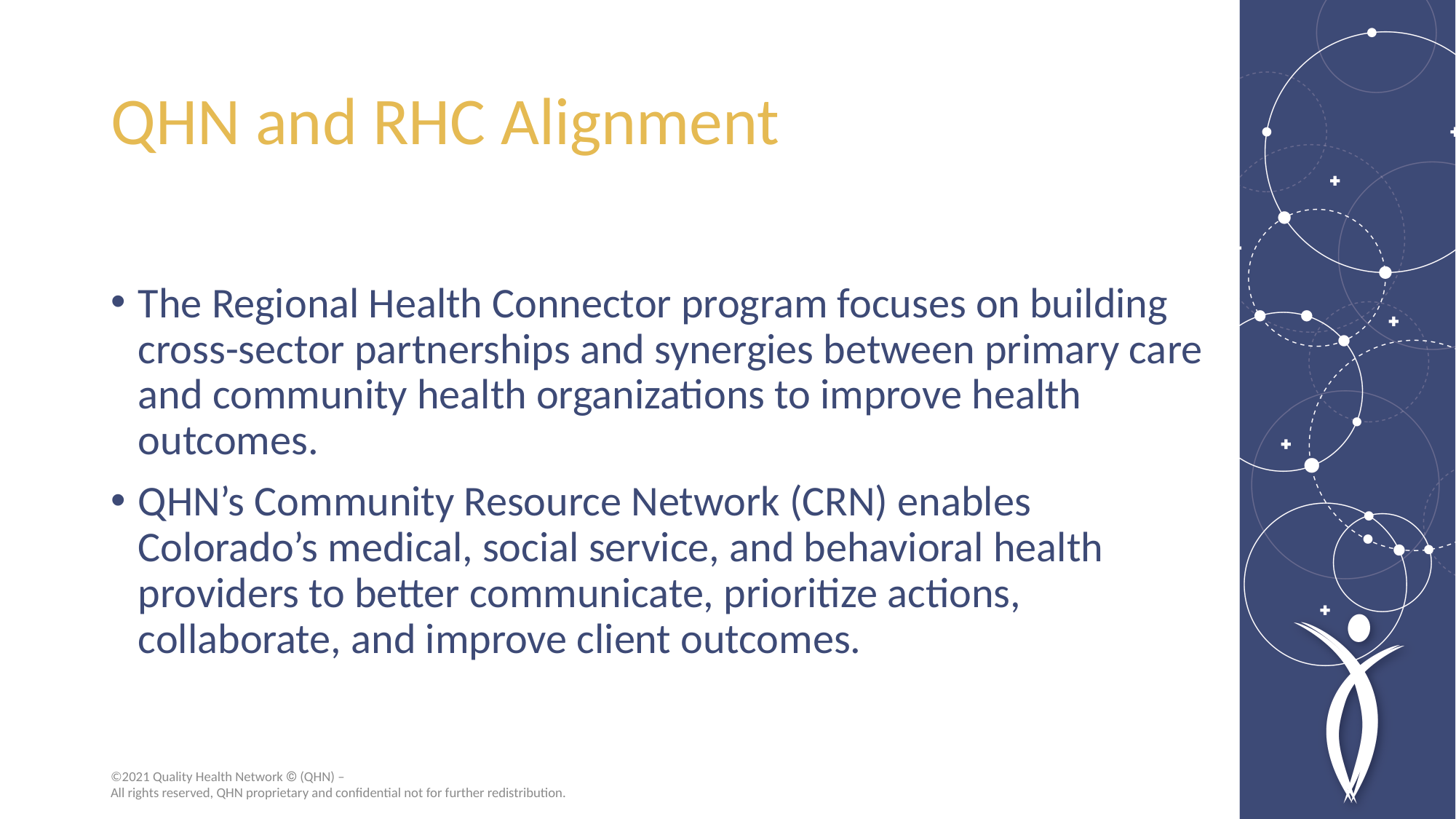

# QHN and RHC Alignment
The Regional Health Connector program focuses on building cross-sector partnerships and synergies between primary care and community health organizations to improve health outcomes.
QHN’s Community Resource Network (CRN) enables Colorado’s medical, social service, and behavioral health providers to better communicate, prioritize actions, collaborate, and improve client outcomes.